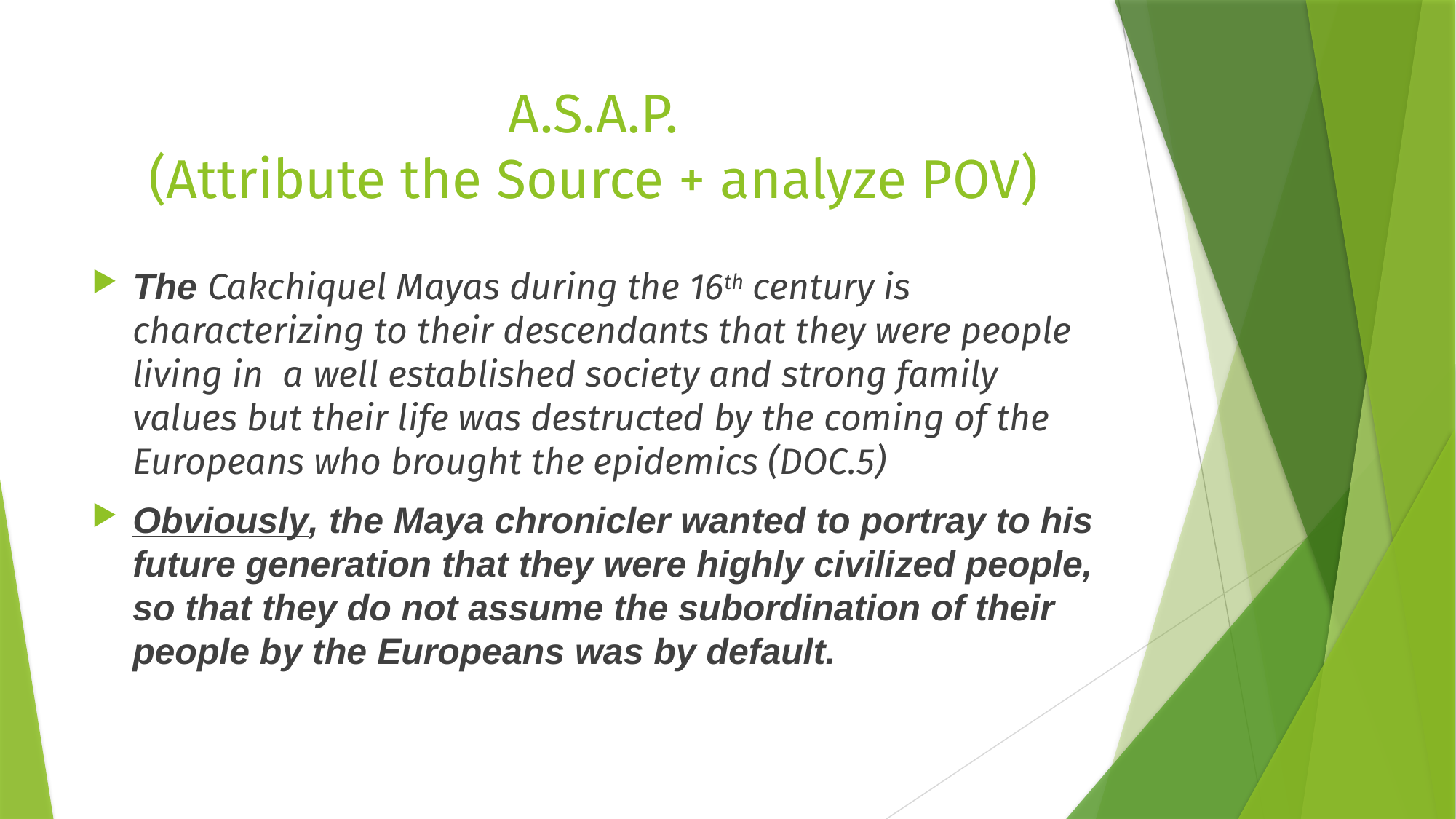

# A.S.A.P. (Attribute the Source + analyze POV)
The Cakchiquel Mayas during the 16th century is characterizing to their descendants that they were people living in  a well established society and strong family values but their life was destructed by the coming of the Europeans who brought the epidemics (DOC.5)
Obviously, the Maya chronicler wanted to portray to his future generation that they were highly civilized people, so that they do not assume the subordination of their people by the Europeans was by default.